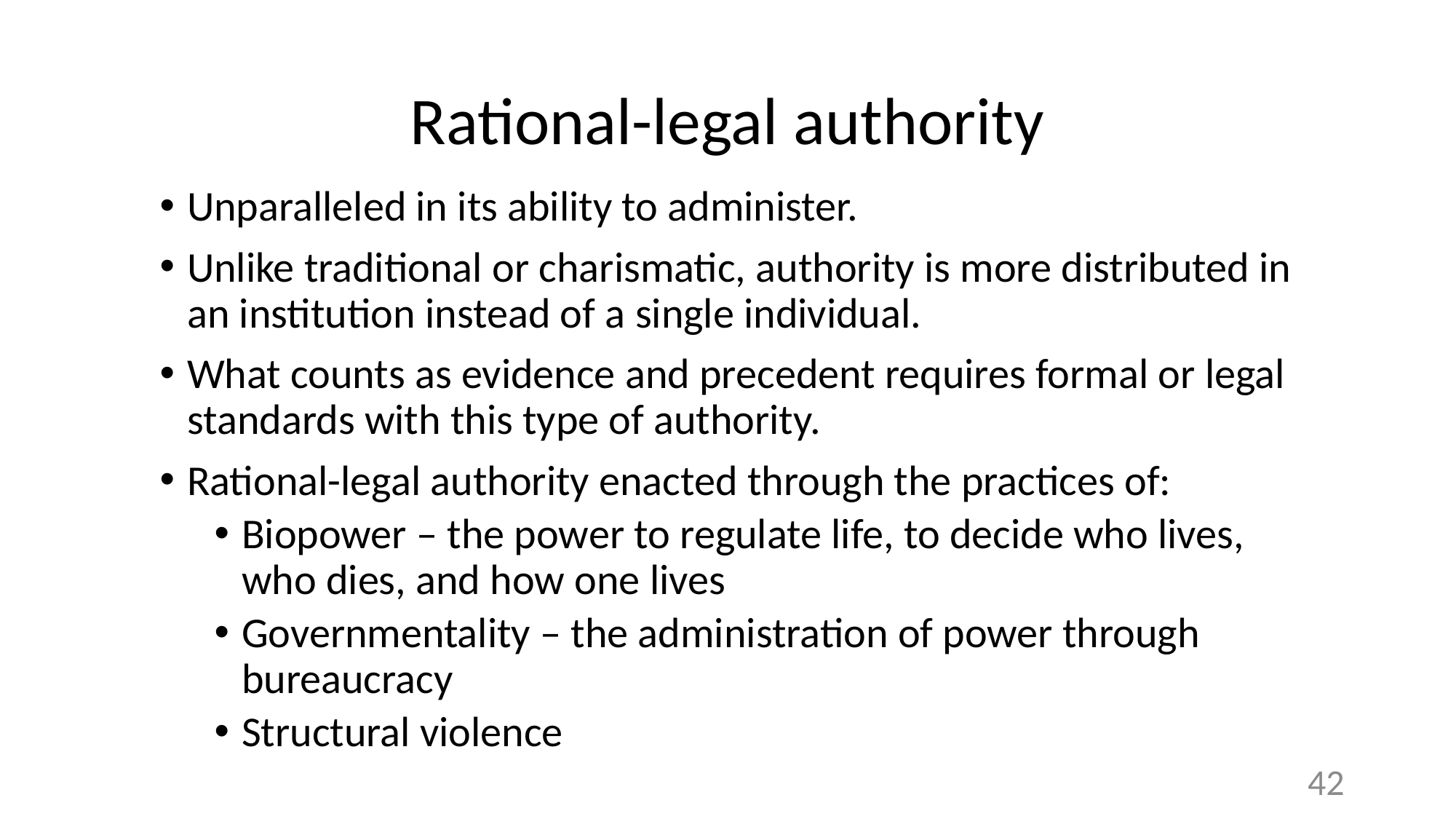

# Rational-legal authority
Unparalleled in its ability to administer.
Unlike traditional or charismatic, authority is more distributed in an institution instead of a single individual.
What counts as evidence and precedent requires formal or legal standards with this type of authority.
Rational-legal authority enacted through the practices of:
Biopower – the power to regulate life, to decide who lives, who dies, and how one lives
Governmentality – the administration of power through bureaucracy
Structural violence
42